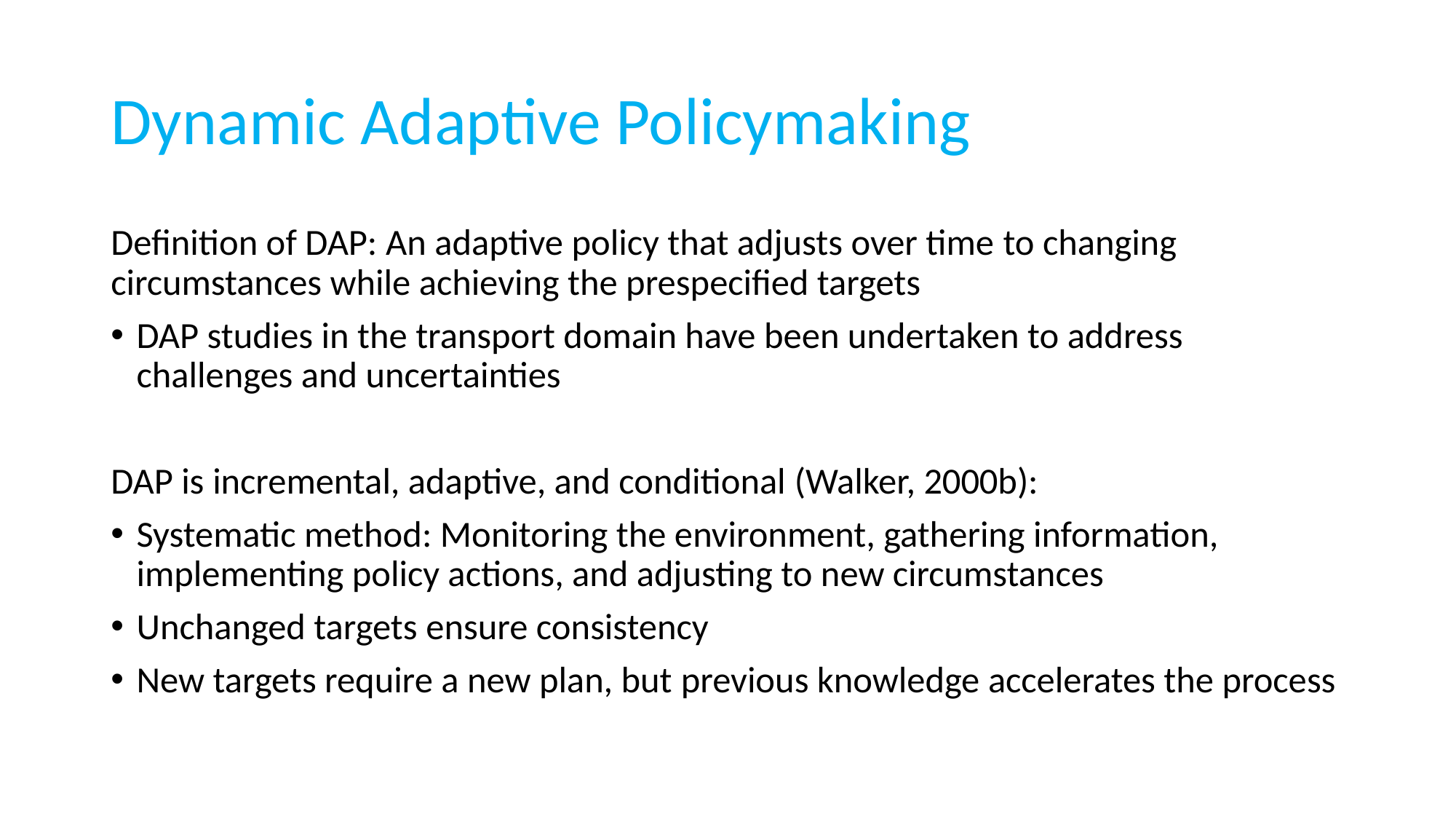

# Dynamic Adaptive Policymaking
Definition of DAP: An adaptive policy that adjusts over time to changing circumstances while achieving the prespecified targets
DAP studies in the transport domain have been undertaken to address challenges and uncertainties

DAP is incremental, adaptive, and conditional (Walker, 2000b):
Systematic method: Monitoring the environment, gathering information, implementing policy actions, and adjusting to new circumstances
Unchanged targets ensure consistency
New targets require a new plan, but previous knowledge accelerates the process